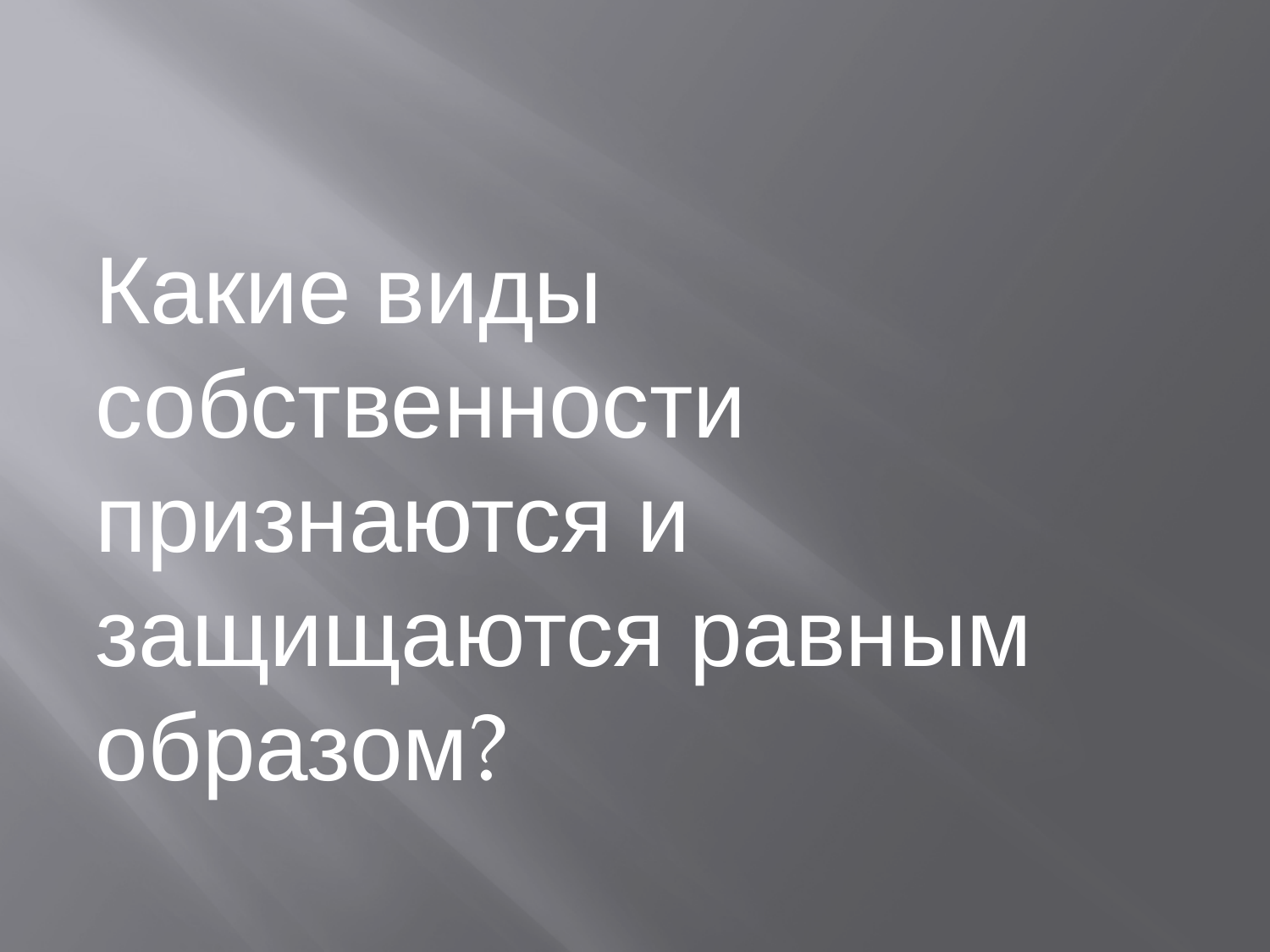

#
Какие виды собственности признаются и защищаются равным образом?